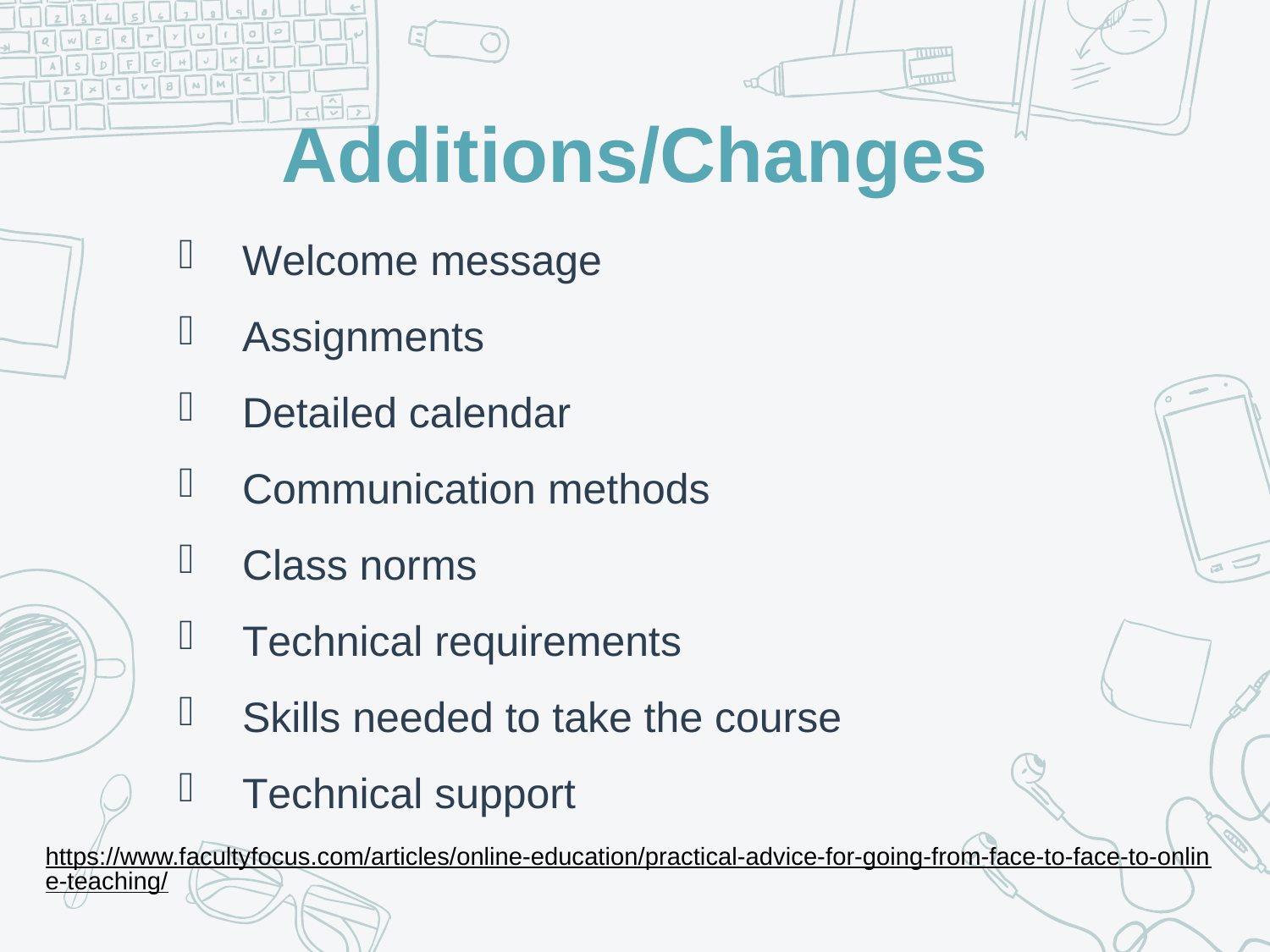

# Additions/Changes
Welcome message
Assignments
Detailed calendar
Communication methods
Class norms
Technical requirements
Skills needed to take the course
Technical support
https://www.facultyfocus.com/articles/online-education/practical-advice-for-going-from-face-to-face-to-online-teaching/